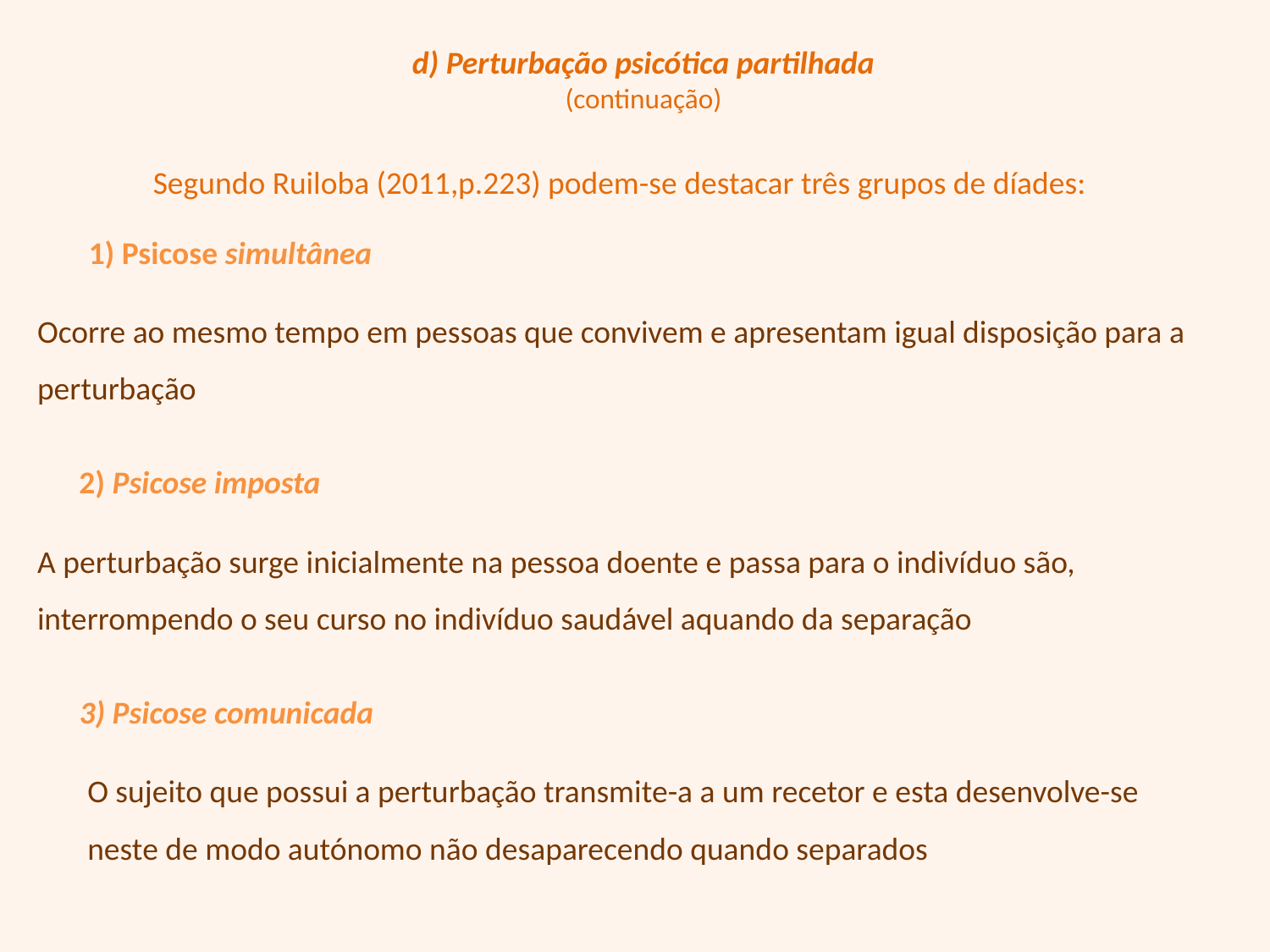

d) Perturbação psicótica partilhada
(continuação)
Segundo Ruiloba (2011,p.223) podem-se destacar três grupos de díades:
1) Psicose simultânea
Ocorre ao mesmo tempo em pessoas que convivem e apresentam igual disposição para a perturbação
2) Psicose imposta
A perturbação surge inicialmente na pessoa doente e passa para o indivíduo são, interrompendo o seu curso no indivíduo saudável aquando da separação
3) Psicose comunicada
O sujeito que possui a perturbação transmite-a a um recetor e esta desenvolve-se neste de modo autónomo não desaparecendo quando separados